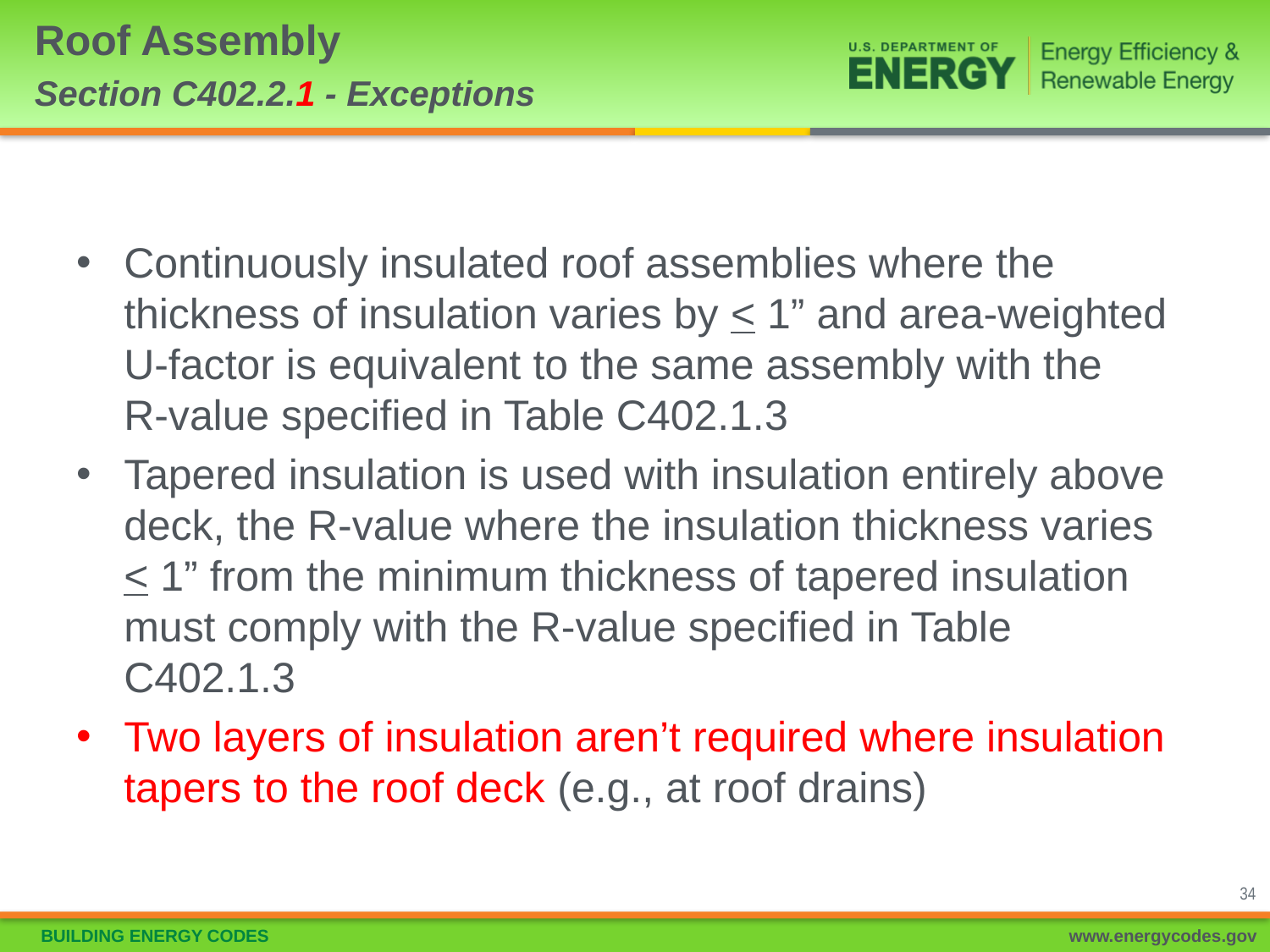

# Roof Assembly Section C402.2.1 - Exceptions
Continuously insulated roof assemblies where the  thickness of insulation varies by < 1” and area-weighted U-factor is equivalent to the same assembly with the
R-value specified in Table C402.1.3
Tapered insulation is used with insulation entirely above deck, the R-value where the insulation thickness varies
< 1” from the minimum thickness of tapered insulation must comply with the R-value specified in Table C402.1.3
Two layers of insulation aren’t required where insulation tapers to the roof deck (e.g., at roof drains)